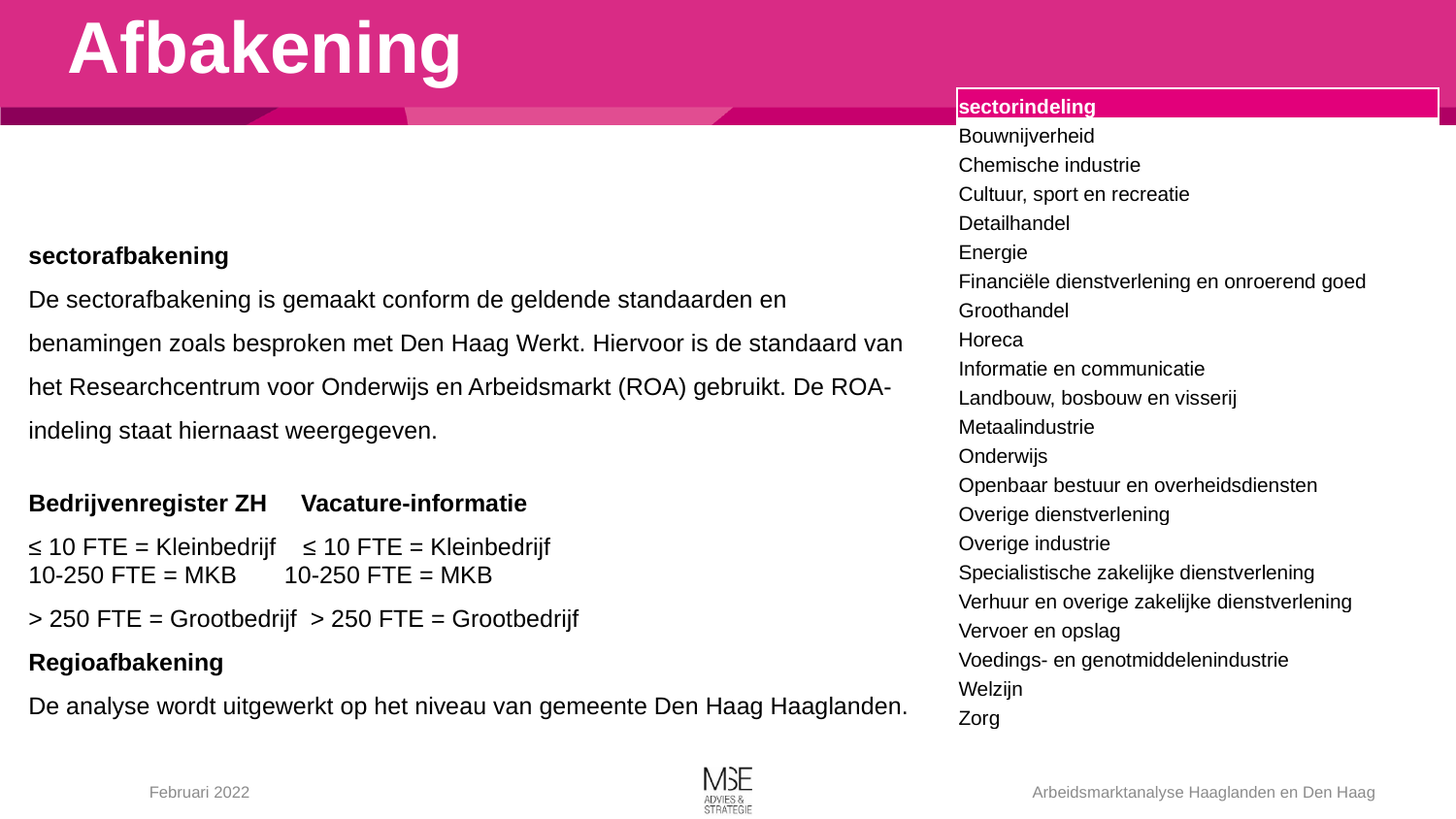

# Afbakening
| sectorindeling |
| --- |
| Bouwnijverheid |
| Chemische industrie |
| Cultuur, sport en recreatie |
| Detailhandel |
| Energie |
| Financiële dienstverlening en onroerend goed |
| Groothandel |
| Horeca |
| Informatie en communicatie |
| Landbouw, bosbouw en visserij |
| Metaalindustrie |
| Onderwijs |
| Openbaar bestuur en overheidsdiensten |
| Overige dienstverlening |
| Overige industrie |
| Specialistische zakelijke dienstverlening |
| Verhuur en overige zakelijke dienstverlening |
| Vervoer en opslag |
| Voedings- en genotmiddelenindustrie |
| Welzijn |
| Zorg |
sectorafbakening
De sectorafbakening is gemaakt conform de geldende standaarden en benamingen zoals besproken met Den Haag Werkt. Hiervoor is de standaard van het Researchcentrum voor Onderwijs en Arbeidsmarkt (ROA) gebruikt. De ROA-indeling staat hiernaast weergegeven.

Bedrijvenregister ZH     Vacature-informatie
≤ 10 FTE = Kleinbedrijf    ≤ 10 FTE = Kleinbedrijf
10-250 FTE = MKB       10-250 FTE = MKB
> 250 FTE = Grootbedrijf  > 250 FTE = Grootbedrijf
Regioafbakening
De analyse wordt uitgewerkt op het niveau van gemeente Den Haag Haaglanden.

Februari 2022
Arbeidsmarktanalyse Haaglanden en Den Haag